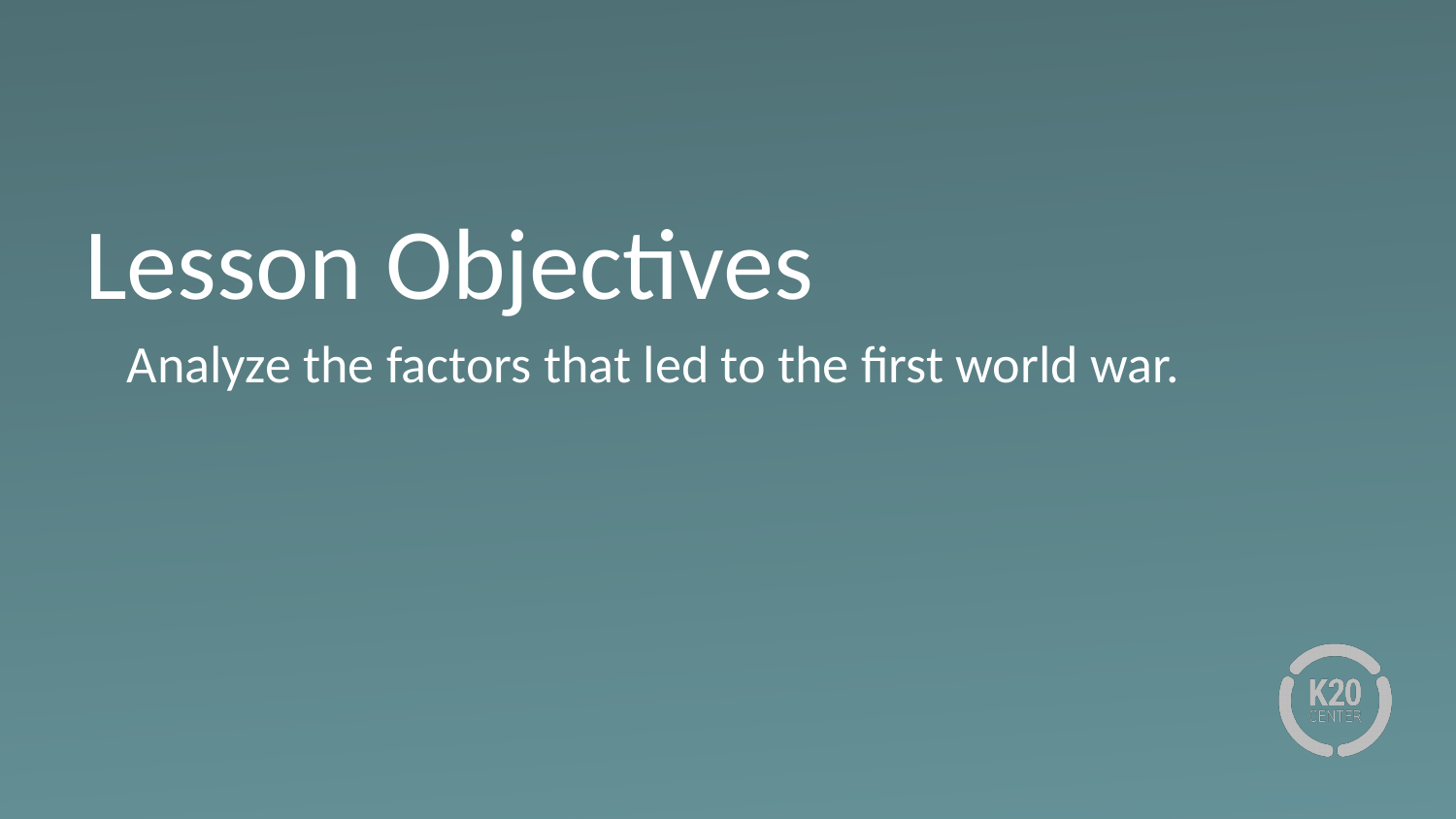

# Lesson Objectives
Analyze the factors that led to the first world war.